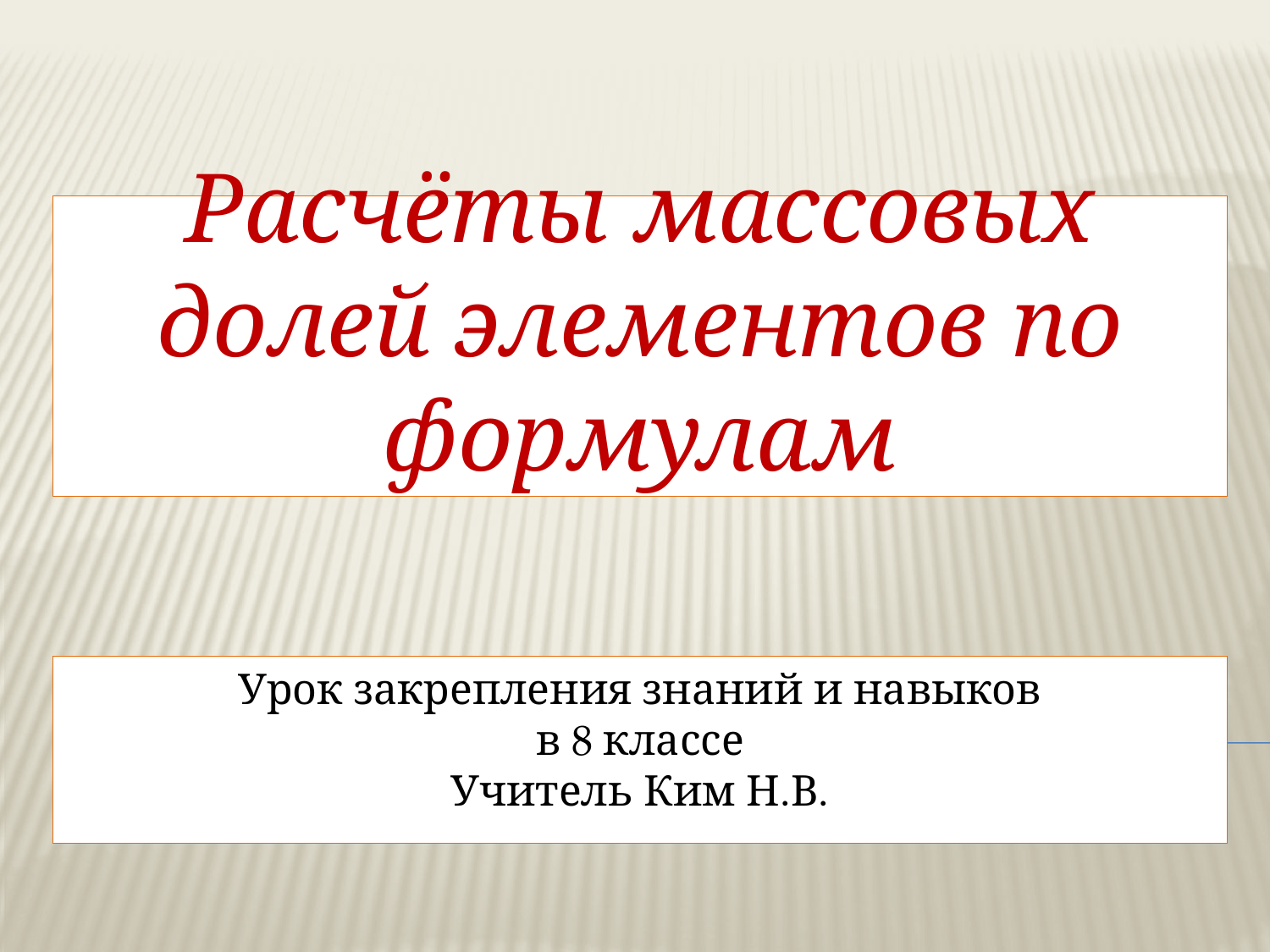

Расчёты массовых долей элементов по формулам
# Урок закрепления знаний и навыков в 8 классе Учитель Ким Н.В.